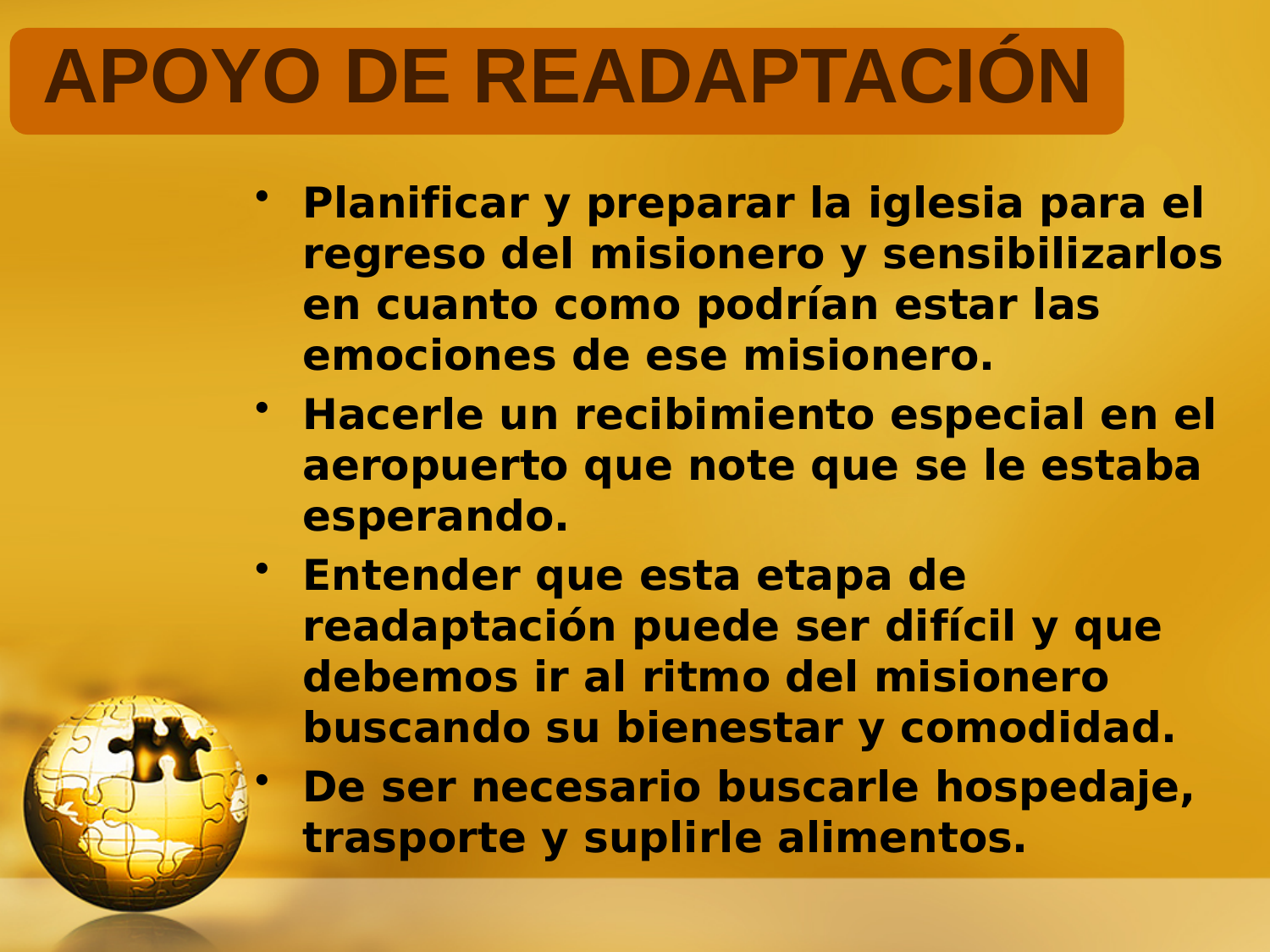

Apoyo de readaptación

Planificar y preparar la iglesia para el regreso del misionero y sensibilizarlos en cuanto como podrían estar las emociones de ese misionero.
Hacerle un recibimiento especial en el aeropuerto que note que se le estaba esperando.
Entender que esta etapa de readaptación puede ser difícil y que debemos ir al ritmo del misionero buscando su bienestar y comodidad.
De ser necesario buscarle hospedaje, trasporte y suplirle alimentos.